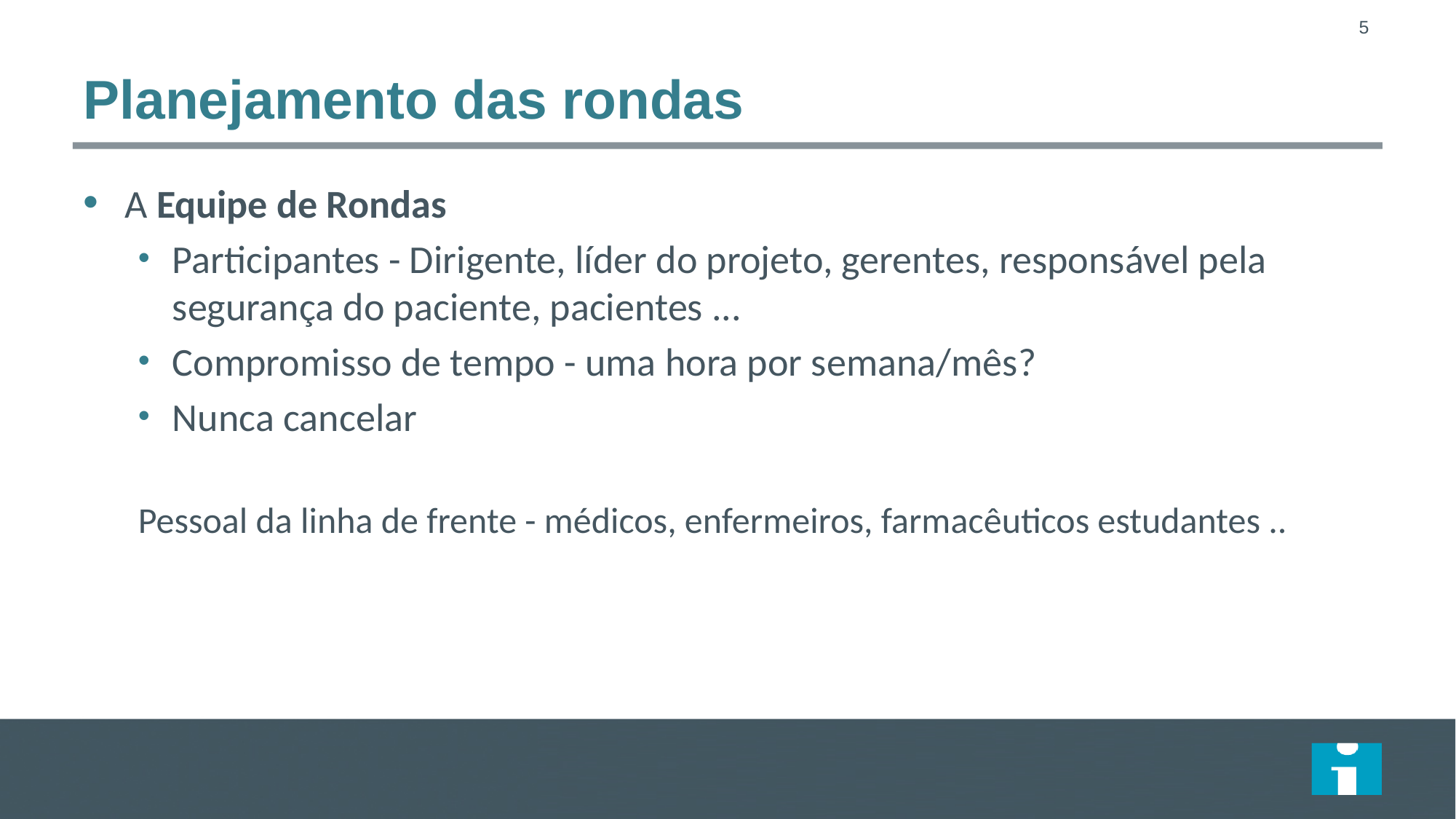

# Planejamento das rondas
A Equipe de Rondas
Participantes - Dirigente, líder do projeto, gerentes, responsável pela segurança do paciente, pacientes ...
Compromisso de tempo - uma hora por semana/mês?
Nunca cancelar

Pessoal da linha de frente - médicos, enfermeiros, farmacêuticos estudantes ..